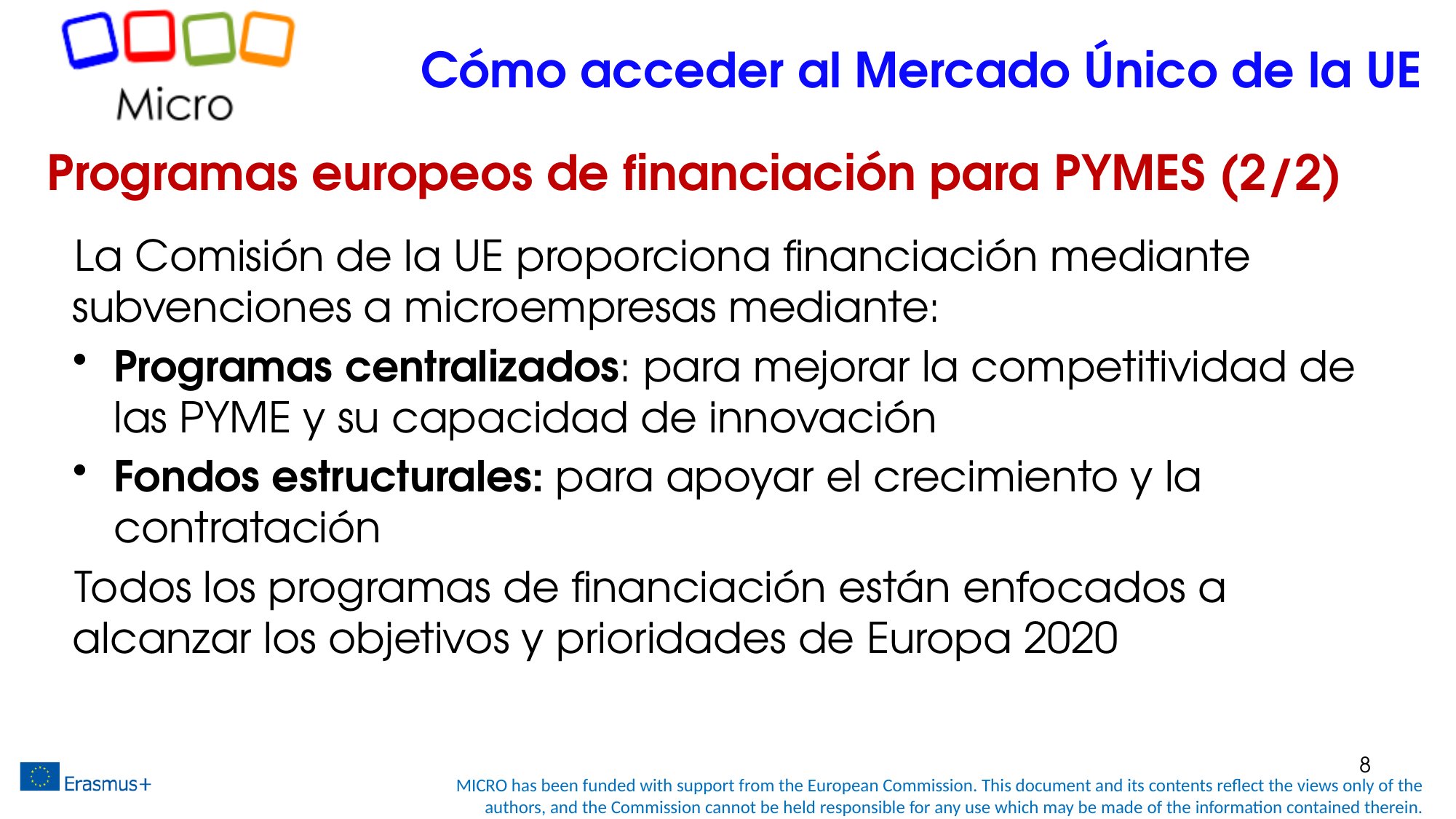

# Cómo acceder al Mercado Único de la UE
Programas europeos de financiación para PYMES (2/2)
La Comisión de la UE proporciona financiación mediante subvenciones a microempresas mediante:
Programas centralizados: para mejorar la competitividad de las PYME y su capacidad de innovación
Fondos estructurales: para apoyar el crecimiento y la contratación
Todos los programas de financiación están enfocados a alcanzar los objetivos y prioridades de Europa 2020

8